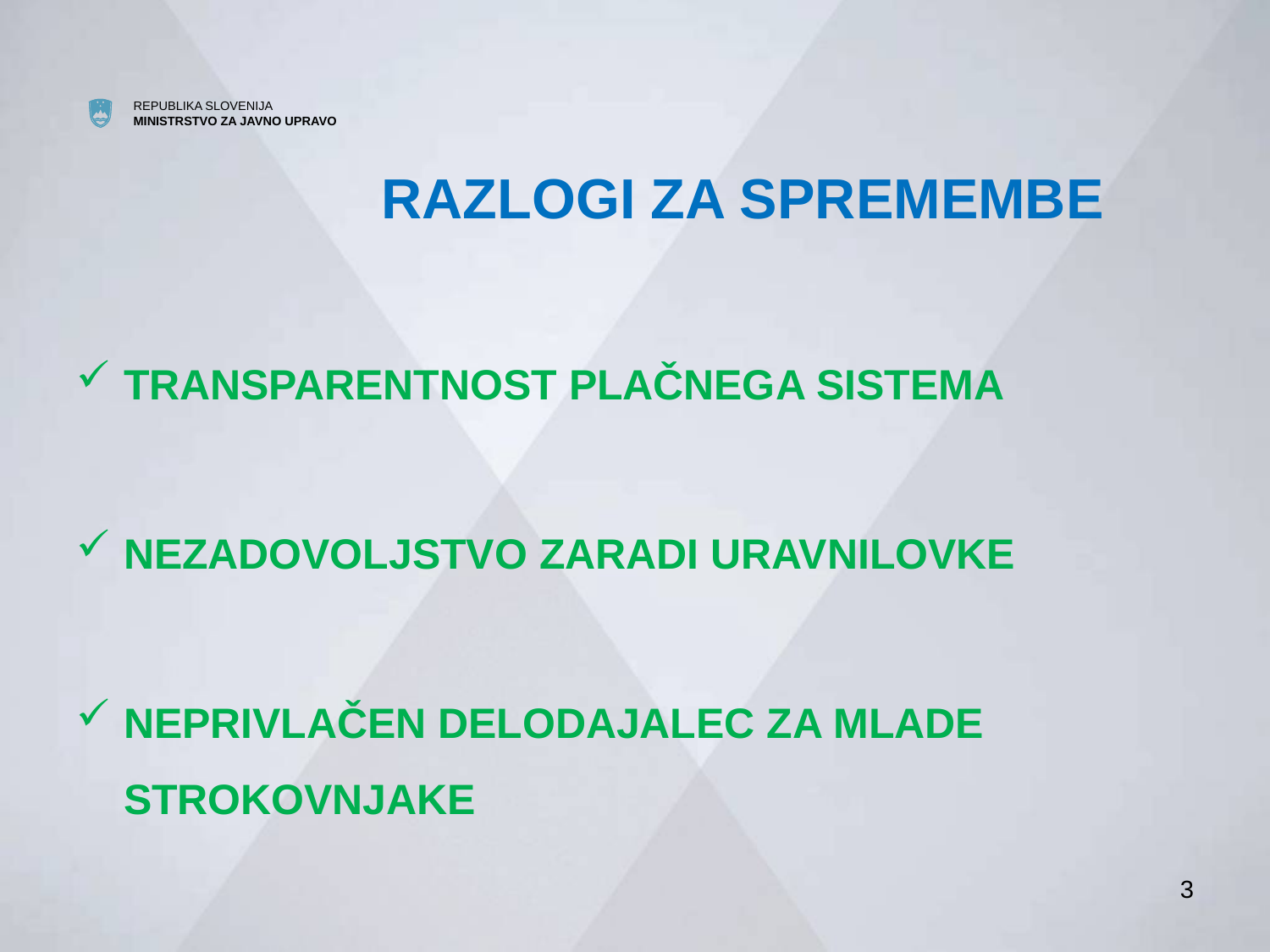

# RAZLOGI ZA SPREMEMBE
TRANSPARENTNOST PLAČNEGA SISTEMA

NEZADOVOLJSTVO ZARADI URAVNILOVKE

NEPRIVLAČEN DELODAJALEC ZA MLADE STROKOVNJAKE

3